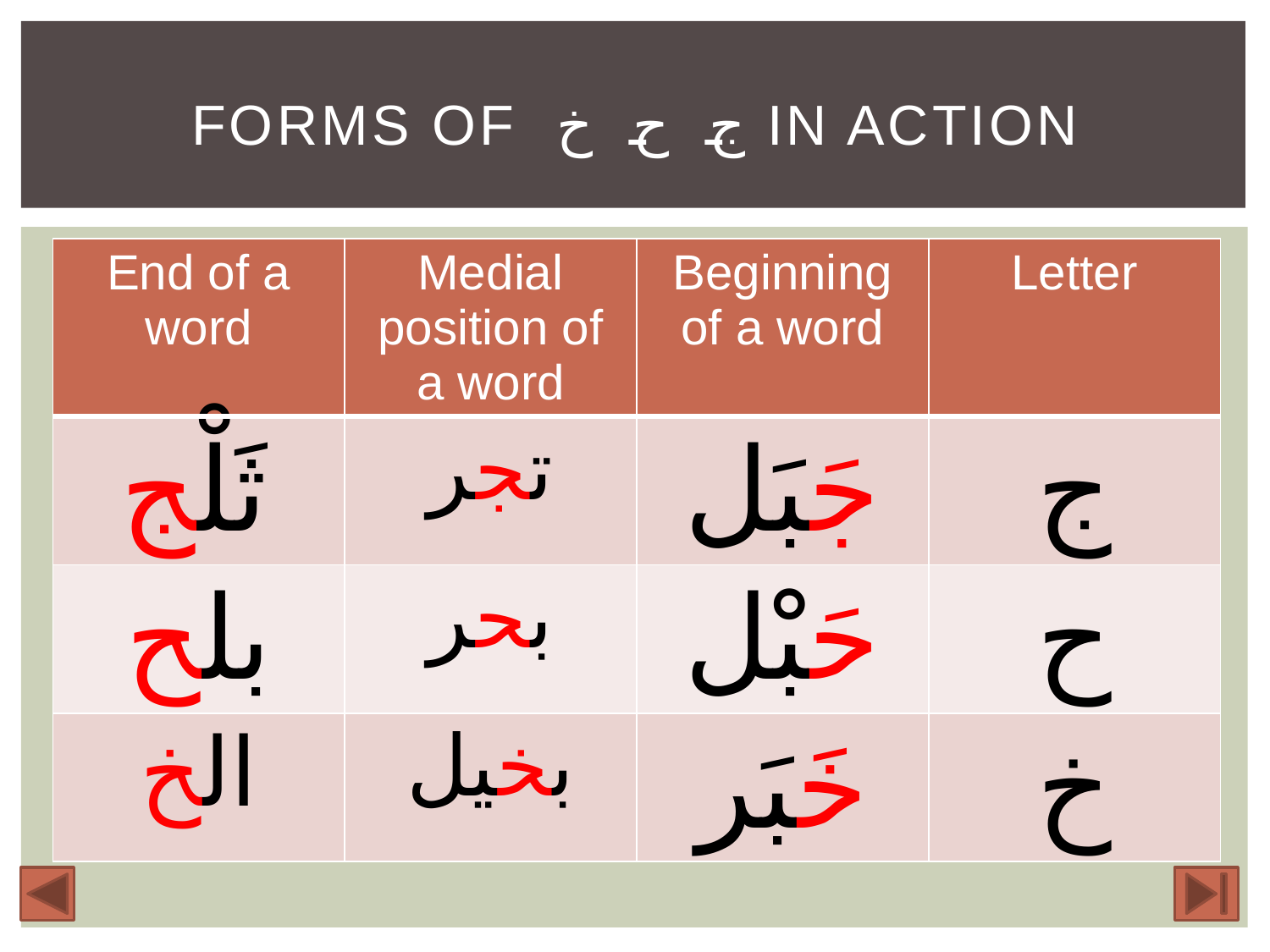

# Forms of  ج  ح  خ in action
| End of a word | Medial position of a word | Beginning of a word | Letter |
| --- | --- | --- | --- |
| ثَلْج | تجر | جَبَل | ج |
| بلح | بحر | حَبْل | ح |
| الخ | بخيل | خَبَر | خ |